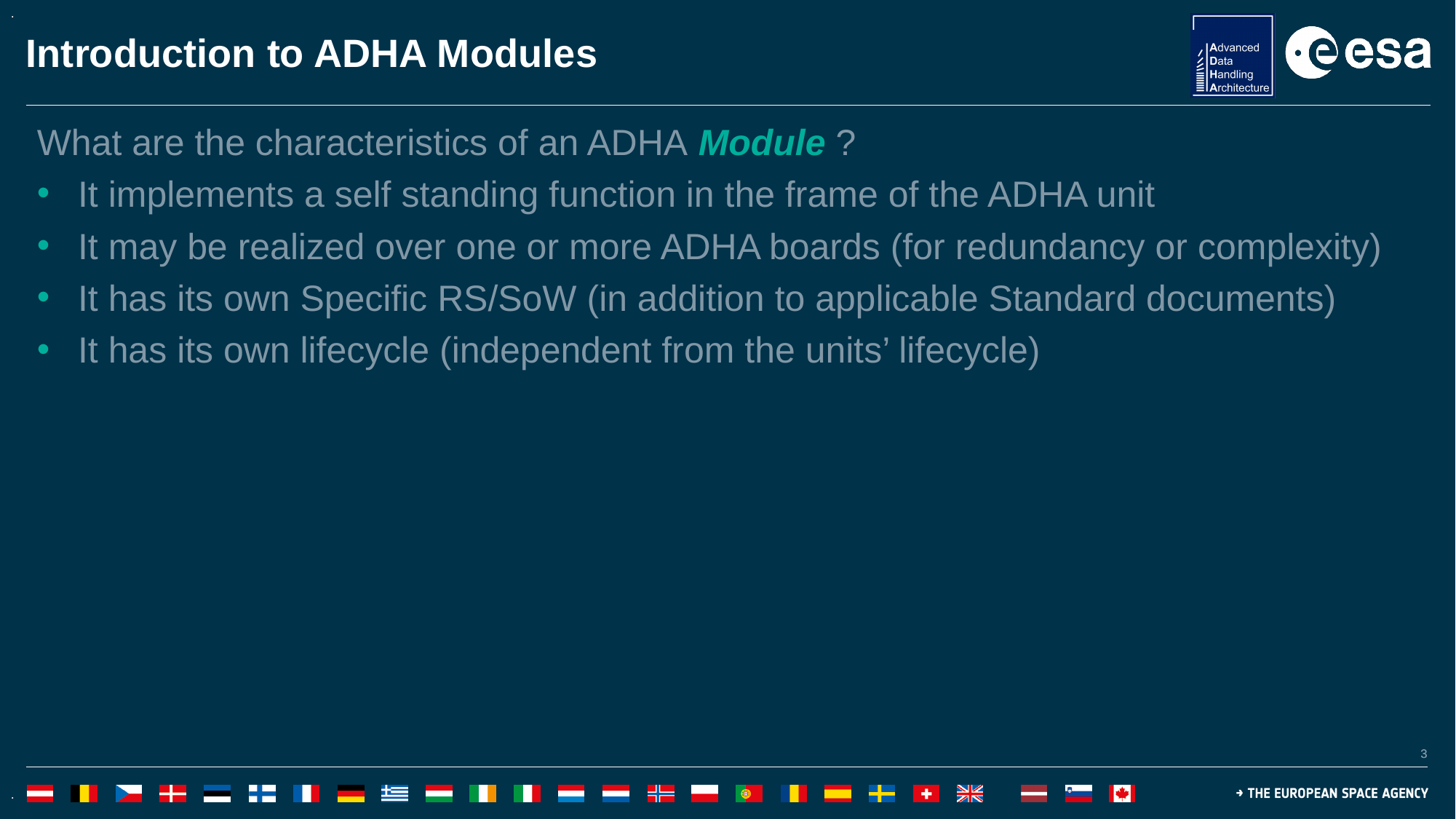

# Introduction to ADHA Modules
What are the characteristics of an ADHA Module ?
It implements a self standing function in the frame of the ADHA unit
It may be realized over one or more ADHA boards (for redundancy or complexity)
It has its own Specific RS/SoW (in addition to applicable Standard documents)
It has its own lifecycle (independent from the units’ lifecycle)